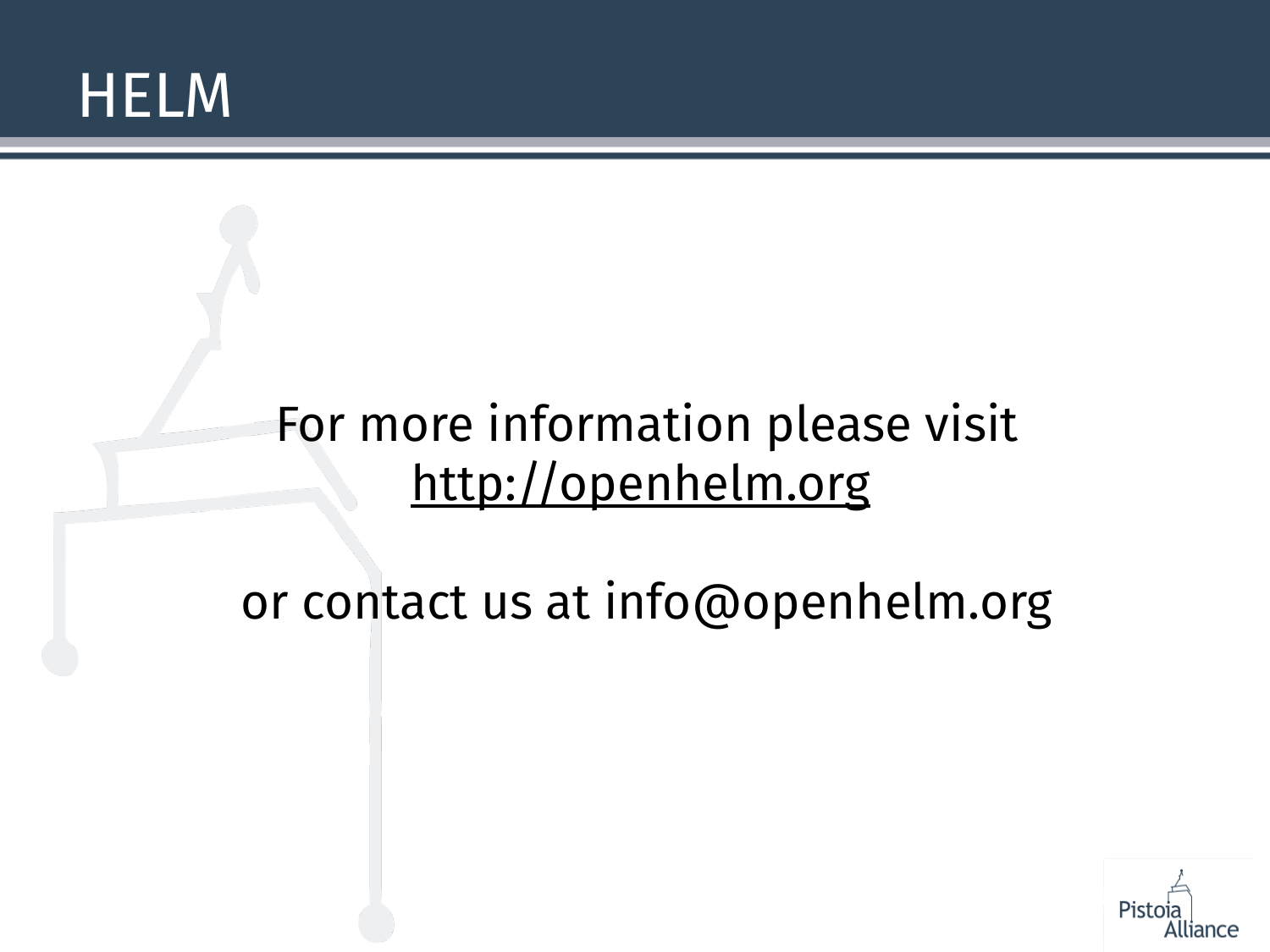

# HELM
For more information please visit
http://openhelm.org

or contact us at info@openhelm.org